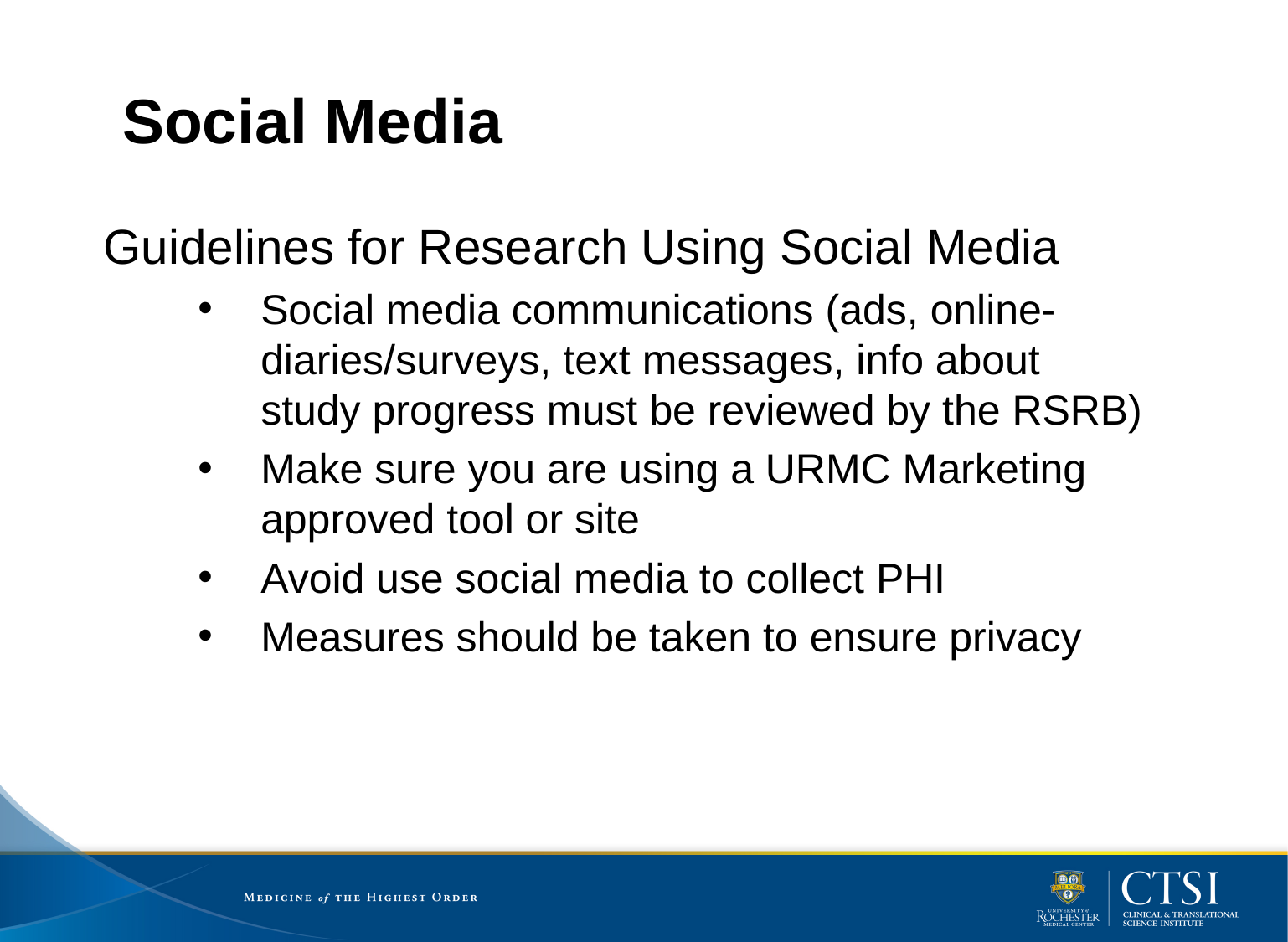

# Social Media
Guidelines for Research Using Social Media
Social media communications (ads, online- diaries/surveys, text messages, info about study progress must be reviewed by the RSRB)
Make sure you are using a URMC Marketing approved tool or site
Avoid use social media to collect PHI
Measures should be taken to ensure privacy